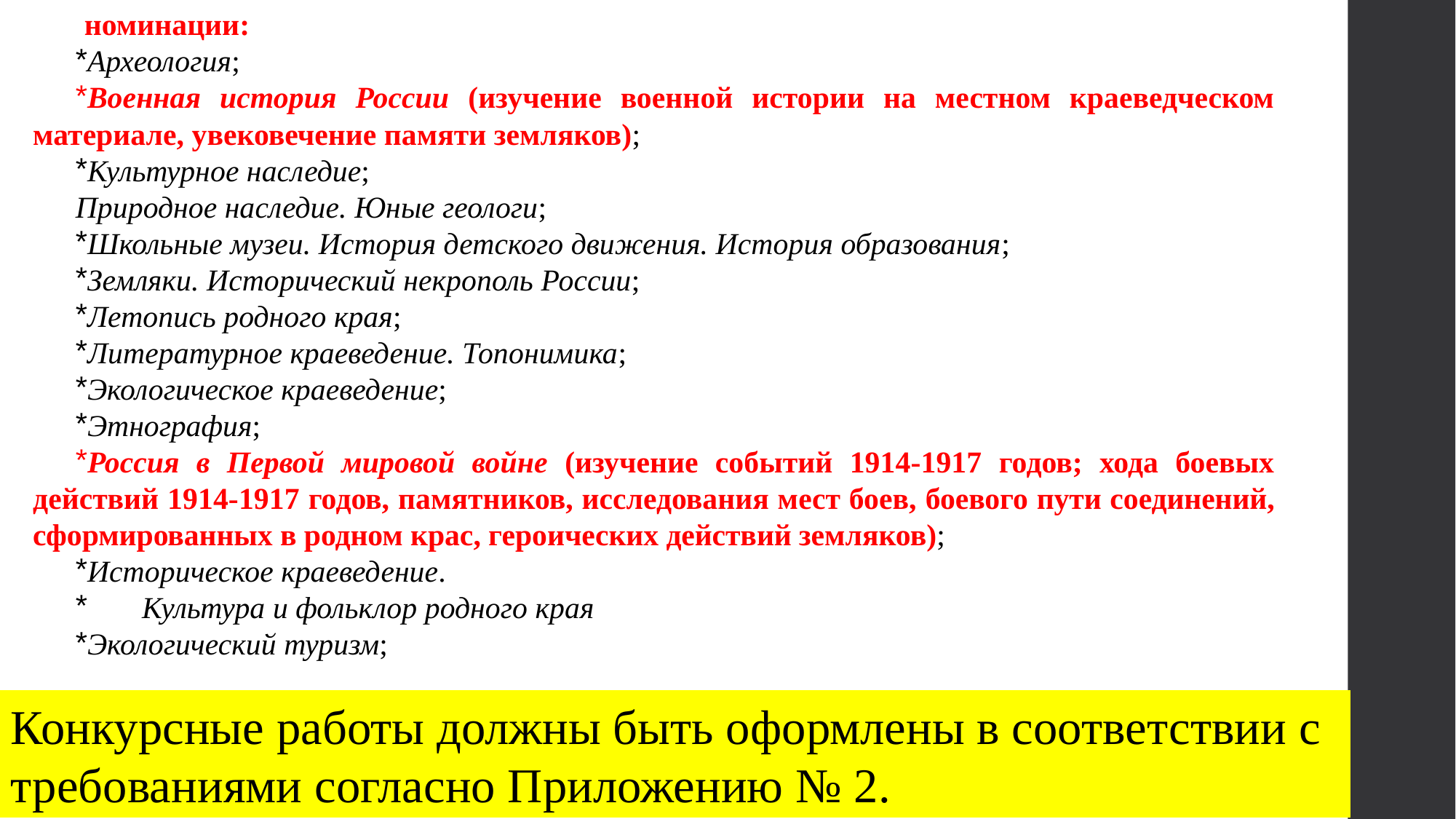

номинации:
Археология;
Военная история России (изучение военной истории на местном краеведческом материале, увековечение памяти земляков);
Культурное наследие;
Природное наследие. Юные геологи;
Школьные музеи. История детского движения. История образования;
Земляки. Исторический некрополь России;
Летопись родного края;
Литературное краеведение. Топонимика;
Экологическое краеведение;
Этнография;
Россия в Первой мировой войне (изучение событий 1914-1917 годов; хода боевых действий 1914-1917 годов, памятников, исследования мест боев, боевого пути соединений, сформированных в родном крас, героических действий земляков);
Историческое краеведение.
	Культура и фольклор родного края
Экологический туризм;
Конкурсные работы должны быть оформлены в соответствии с требованиями согласно Приложению № 2.